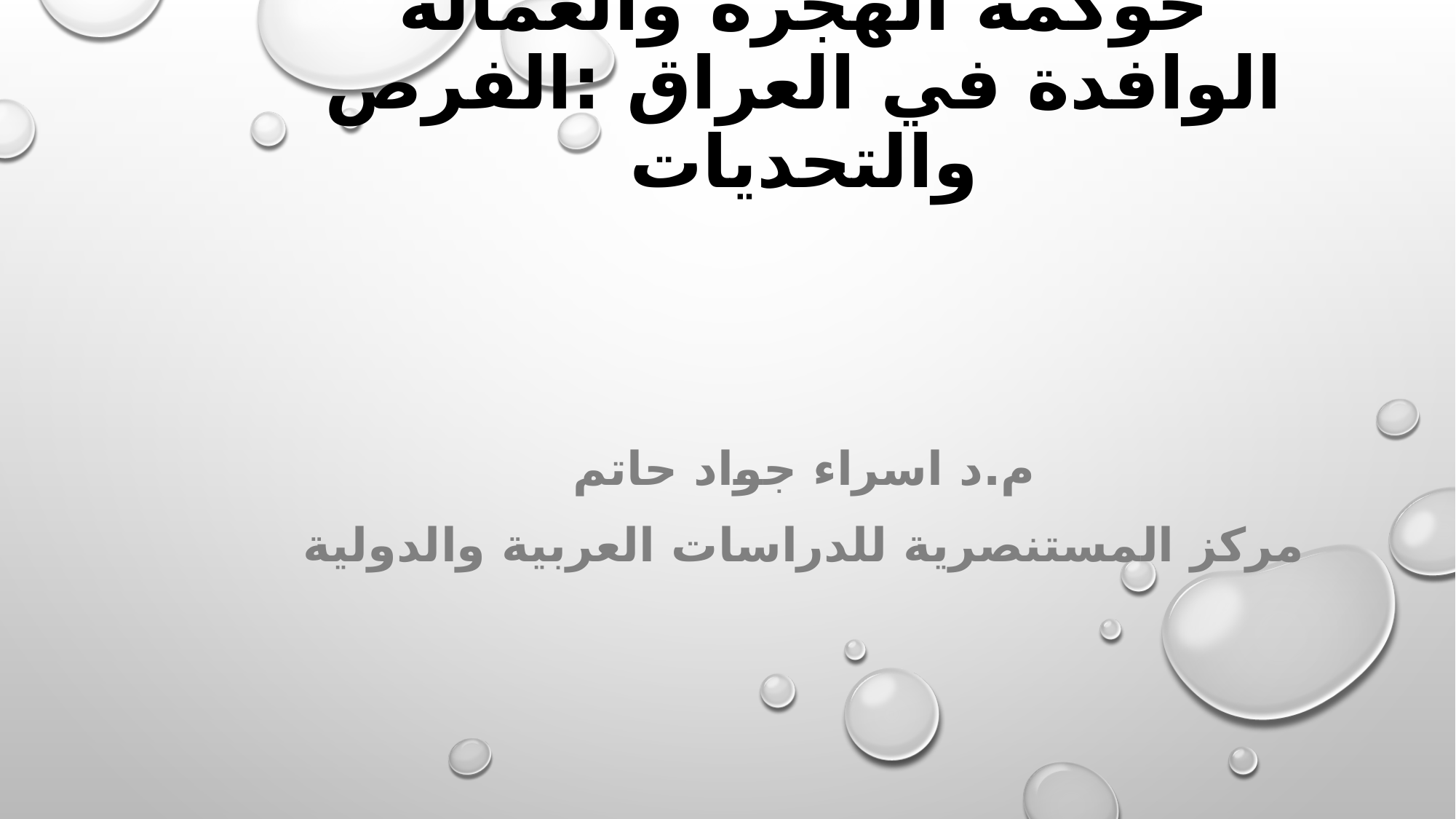

# حوكمة الهجرة والعمالة الوافدة في العراق :الفرص والتحديات
م.د اسراء جواد حاتم
مركز المستنصرية للدراسات العربية والدولية